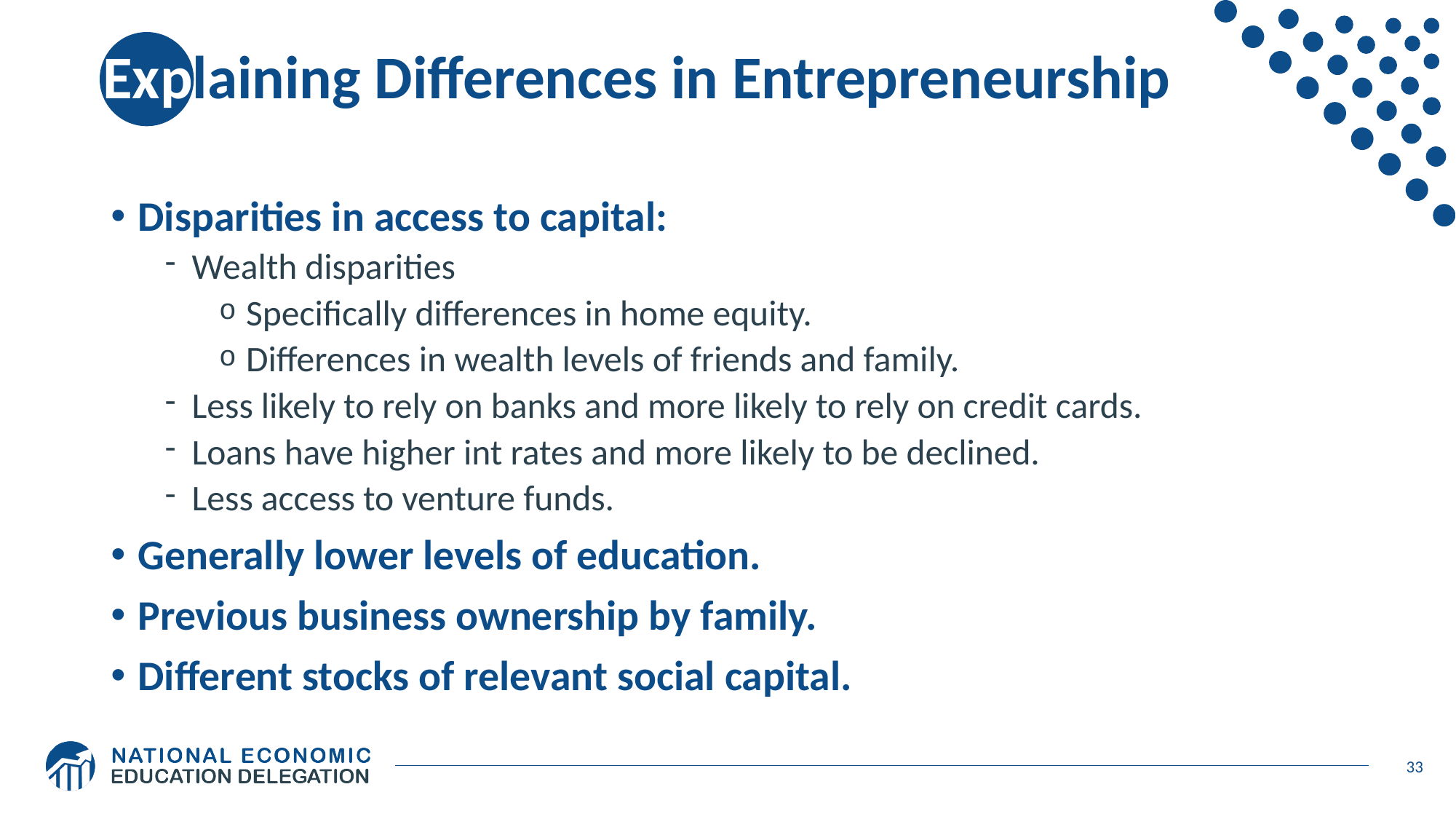

# Explaining Differences in Entrepreneurship
Disparities in access to capital:
Wealth disparities
Specifically differences in home equity.
Differences in wealth levels of friends and family.
Less likely to rely on banks and more likely to rely on credit cards.
Loans have higher int rates and more likely to be declined.
Less access to venture funds.
Generally lower levels of education.
Previous business ownership by family.
Different stocks of relevant social capital.
33